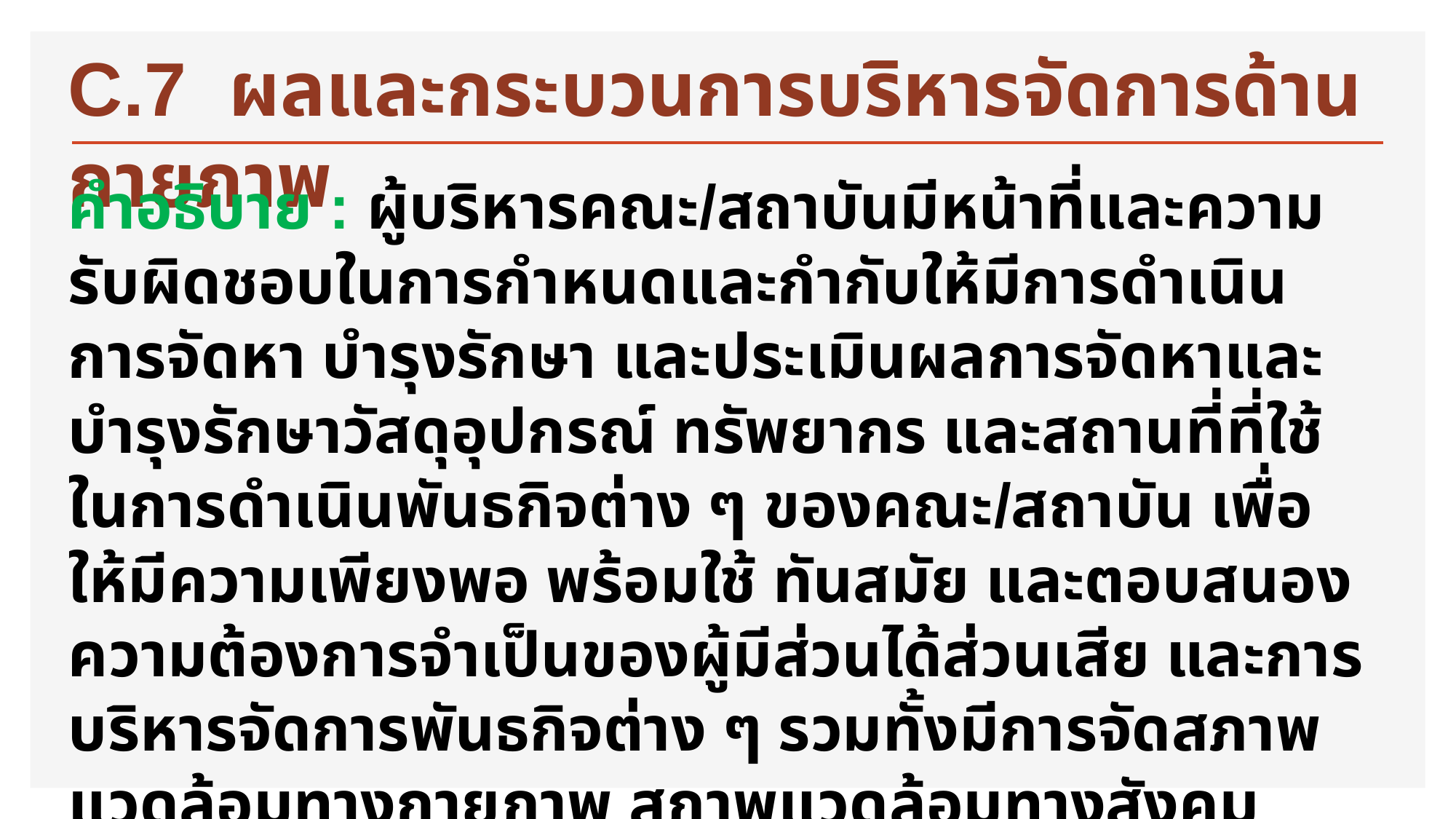

C.7  ผลและกระบวนการบริหารจัดการด้านกายภาพ
คำอธิบาย : ผู้บริหารคณะ/สถาบันมีหน้าที่และความรับผิดชอบในการกำหนดและกำกับให้มีการดำเนินการจัดหา บำรุงรักษา และประเมินผลการจัดหาและบำรุงรักษาวัสดุอุปกรณ์ ทรัพยากร และสถานที่ที่ใช้ในการดำเนินพันธกิจต่าง ๆ ของคณะ/สถาบัน เพื่อให้มีความเพียงพอ พร้อมใช้ ทันสมัย และตอบสนองความต้องการจำเป็นของผู้มีส่วนได้ส่วนเสีย และการบริหารจัดการพันธกิจต่าง ๆ รวมทั้งมีการจัดสภาพแวดล้อมทางกายภาพ สภาพแวดล้อมทางสังคม และสภาพแวดล้อมทางจิตวิทยา ที่ช่วยส่งเสริมการเรียนรู้ ศักยภาพ คุณภาพชีวิต สุขภาพ และความปลอดภัยของผู้เรียน